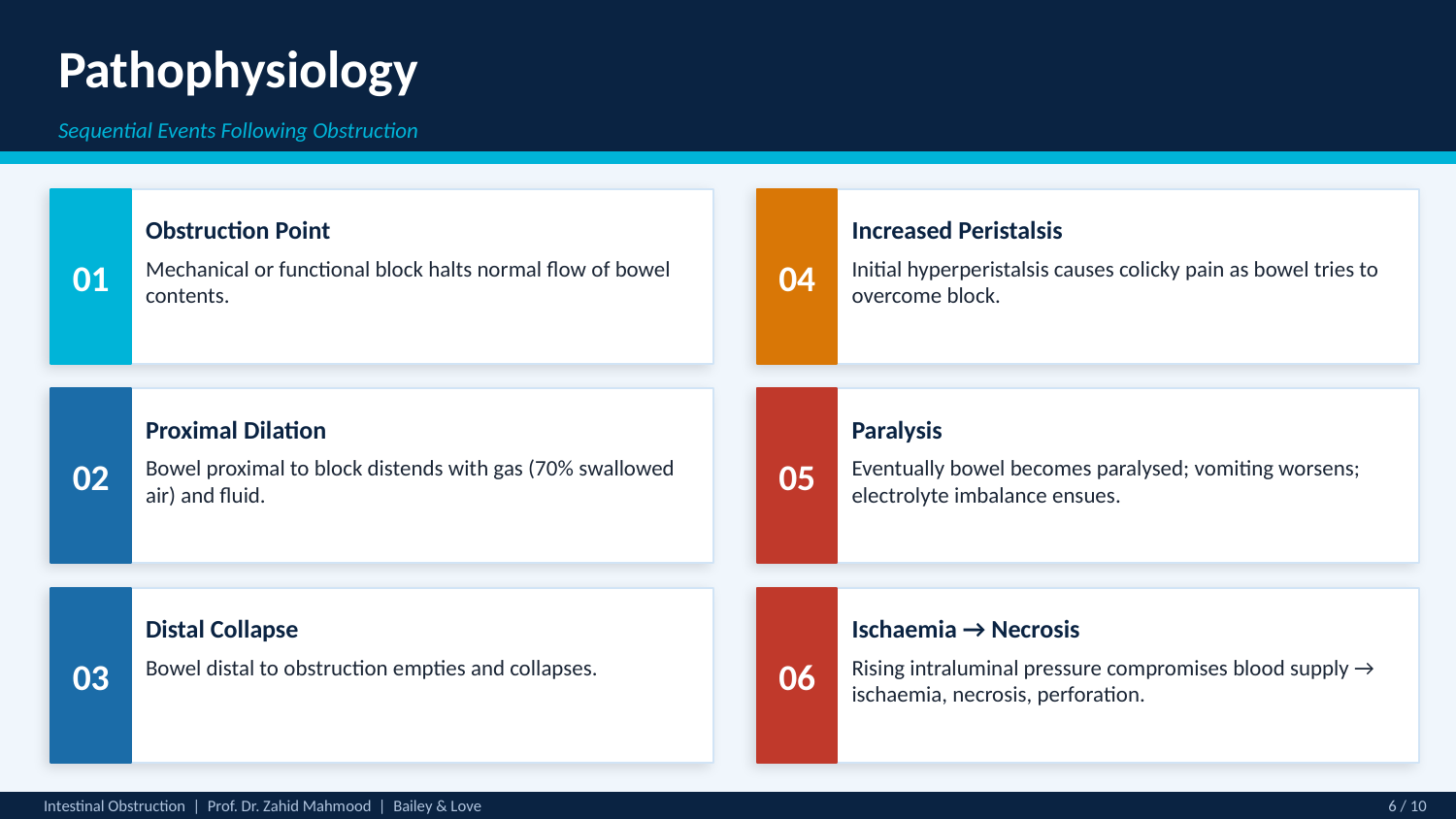

Pathophysiology
Sequential Events Following Obstruction

01

04
Obstruction Point
Increased Peristalsis
Mechanical or functional block halts normal flow of bowel contents.
Initial hyperperistalsis causes colicky pain as bowel tries to overcome block.

02

05
Proximal Dilation
Paralysis
Bowel proximal to block distends with gas (70% swallowed air) and fluid.
Eventually bowel becomes paralysed; vomiting worsens; electrolyte imbalance ensues.

03

06
Distal Collapse
Ischaemia → Necrosis
Bowel distal to obstruction empties and collapses.
Rising intraluminal pressure compromises blood supply → ischaemia, necrosis, perforation.
Intestinal Obstruction  |  Prof. Dr. Zahid Mahmood  |  Bailey & Love
6 / 10